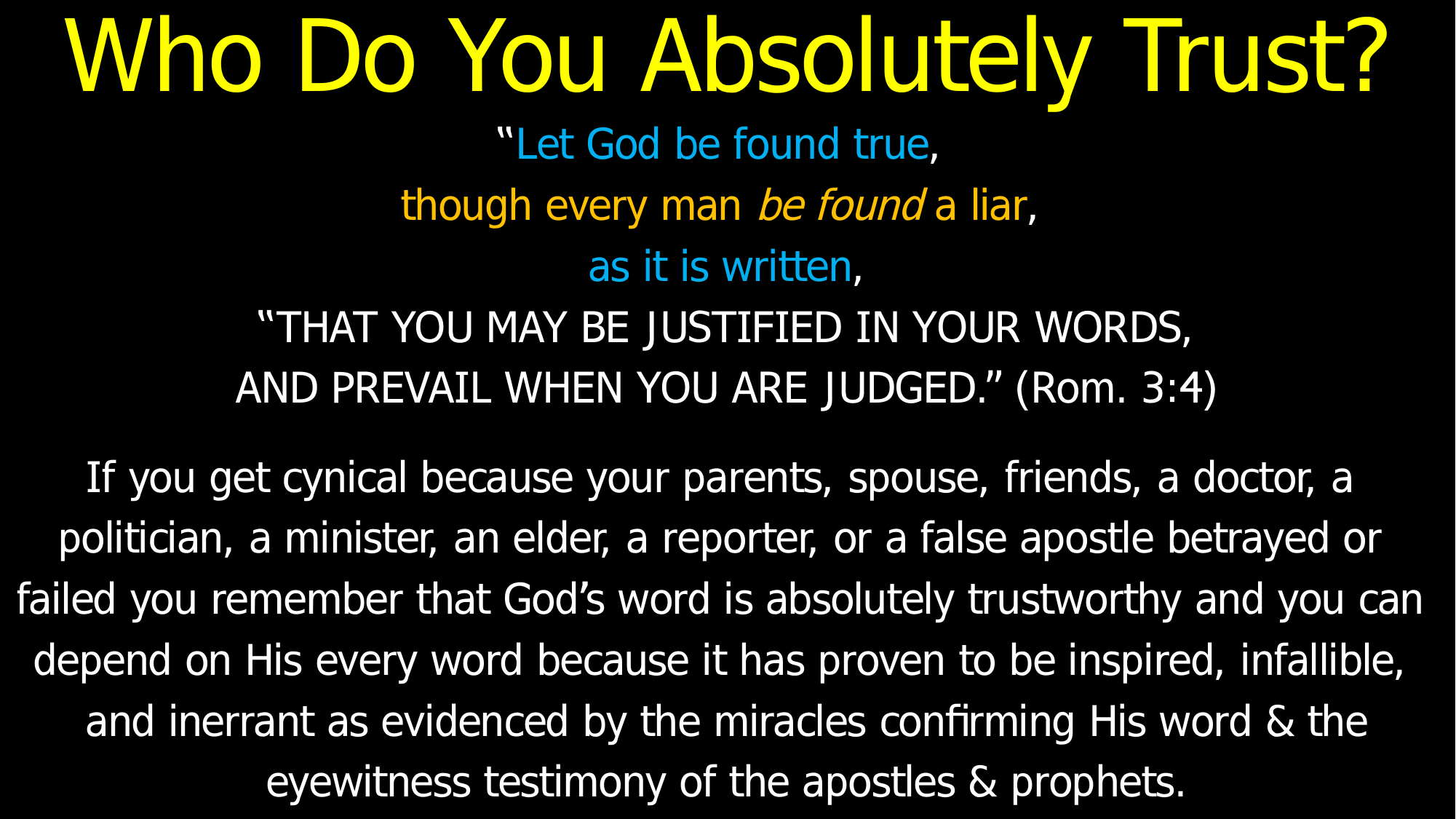

# Who Do You Absolutely Trust?
“Let God be found true,
though every man be found a liar,
as it is written,
“That You may be justified in Your words,
And prevail when You are judged.” (Rom. 3:4)

If you get cynical because your parents, spouse, friends, a doctor, a
politician, a minister, an elder, a reporter, or a false apostle betrayed or
failed you remember that God’s word is absolutely trustworthy and you can
depend on His every word because it has proven to be inspired, infallible,
and inerrant as evidenced by the miracles confirming His word & the
eyewitness testimony of the apostles & prophets.